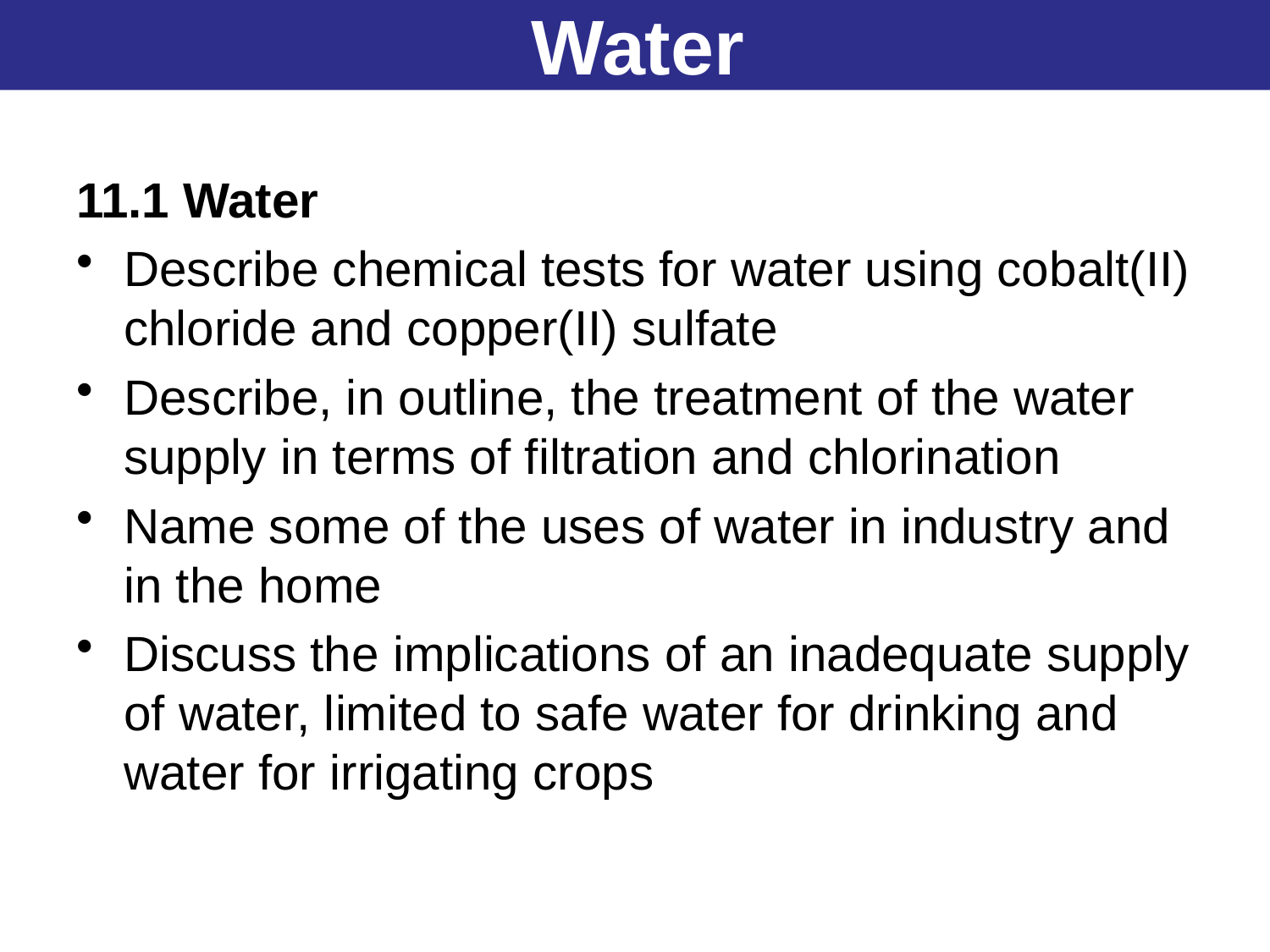

Water
11.1 Water
Describe chemical tests for water using cobalt(II) chloride and copper(II) sulfate
Describe, in outline, the treatment of the water supply in terms of filtration and chlorination
Name some of the uses of water in industry and in the home
Discuss the implications of an inadequate supply of water, limited to safe water for drinking and water for irrigating crops